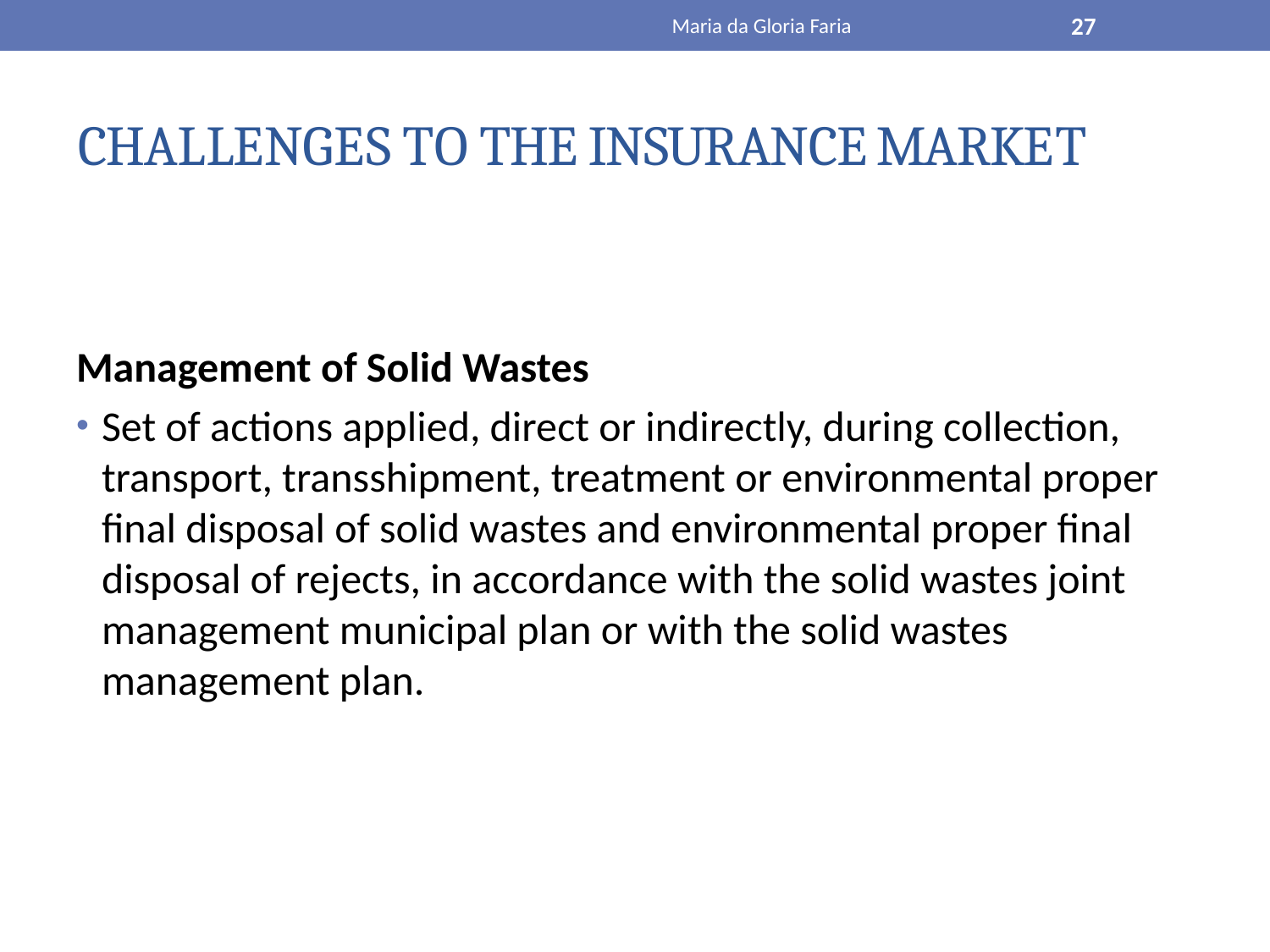

Maria da Gloria Faria
27
# CHALLENGES TO THE INSURANCE MARKET

Management of Solid Wastes
Set of actions applied, direct or indirectly, during collection, transport, transshipment, treatment or environmental proper final disposal of solid wastes and environmental proper final disposal of rejects, in accordance with the solid wastes joint management municipal plan or with the solid wastes management plan.